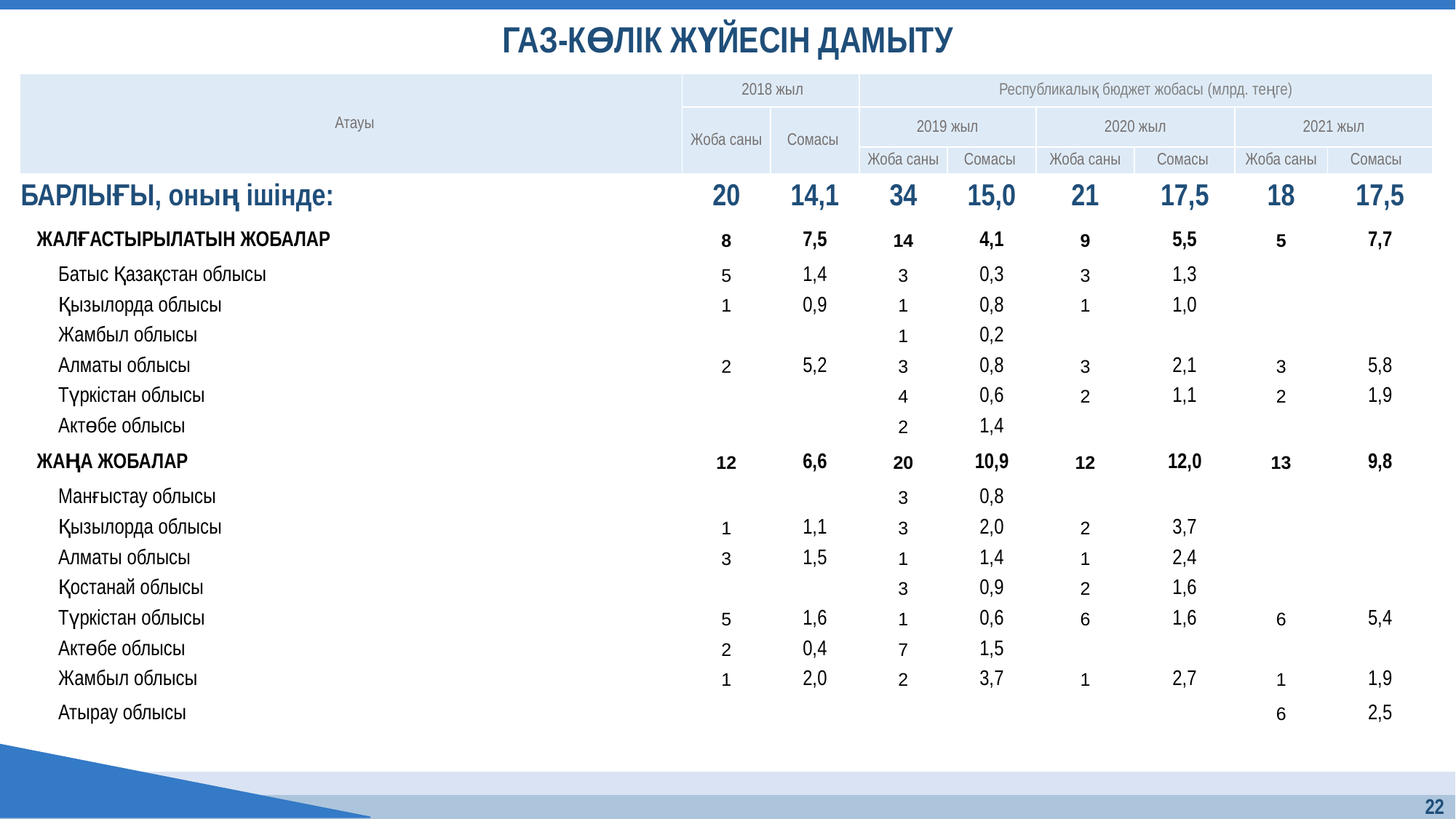

# ГАЗ-КӨЛIК ЖҮЙЕСIН ДАМЫТУ
| Атауы | 2018 жыл |  | Республикалық бюджет жобасы (млрд. теңге) |  |  |  |  |  |
| --- | --- | --- | --- | --- | --- | --- | --- | --- |
|  | Жоба саны | Сомасы | 2019 жыл |  | 2020 жыл |  | 2021 жыл |  |
|  |  |  | Жоба саны | Сомасы | Жоба саны | Сомасы | Жоба саны | Сомасы |
| БАРЛЫҒЫ, оның ішінде: | 20 | 14,1 | 34 | 15,0 | 21 | 17,5 | 18 | 17,5 |
| ЖАЛҒАСТЫРЫЛАТЫН ЖОБАЛАР | 8 | 7,5 | 14 | 4,1 | 9 | 5,5 | 5 | 7,7 |
| Батыс Қазақстан облысы | 5 | 1,4 | 3 | 0,3 | 3 | 1,3 |  |  |
| Қызылорда облысы | 1 | 0,9 | 1 | 0,8 | 1 | 1,0 |  |  |
| Жамбыл облысы |  |  | 1 | 0,2 |  |  |  |  |
| Алматы облысы | 2 | 5,2 | 3 | 0,8 | 3 | 2,1 | 3 | 5,8 |
| Түркістан облысы |  |  | 4 | 0,6 | 2 | 1,1 | 2 | 1,9 |
| Актөбе облысы |  |  | 2 | 1,4 |  |  |  |  |
| ЖАҢА ЖОБАЛАР | 12 | 6,6 | 20 | 10,9 | 12 | 12,0 | 13 | 9,8 |
| Манғыстау облысы |  |  | 3 | 0,8 |  |  |  |  |
| Қызылорда облысы | 1 | 1,1 | 3 | 2,0 | 2 | 3,7 |  |  |
| Алматы облысы | 3 | 1,5 | 1 | 1,4 | 1 | 2,4 |  |  |
| Қостанай облысы |  |  | 3 | 0,9 | 2 | 1,6 |  |  |
| Түркістан облысы | 5 | 1,6 | 1 | 0,6 | 6 | 1,6 | 6 | 5,4 |
| Актөбе облысы | 2 | 0,4 | 7 | 1,5 |  |  |  |  |
| Жамбыл облысы | 1 | 2,0 | 2 | 3,7 | 1 | 2,7 | 1 | 1,9 |
| Атырау облысы |  |  |  |  |  |  | 6 | 2,5 |

22